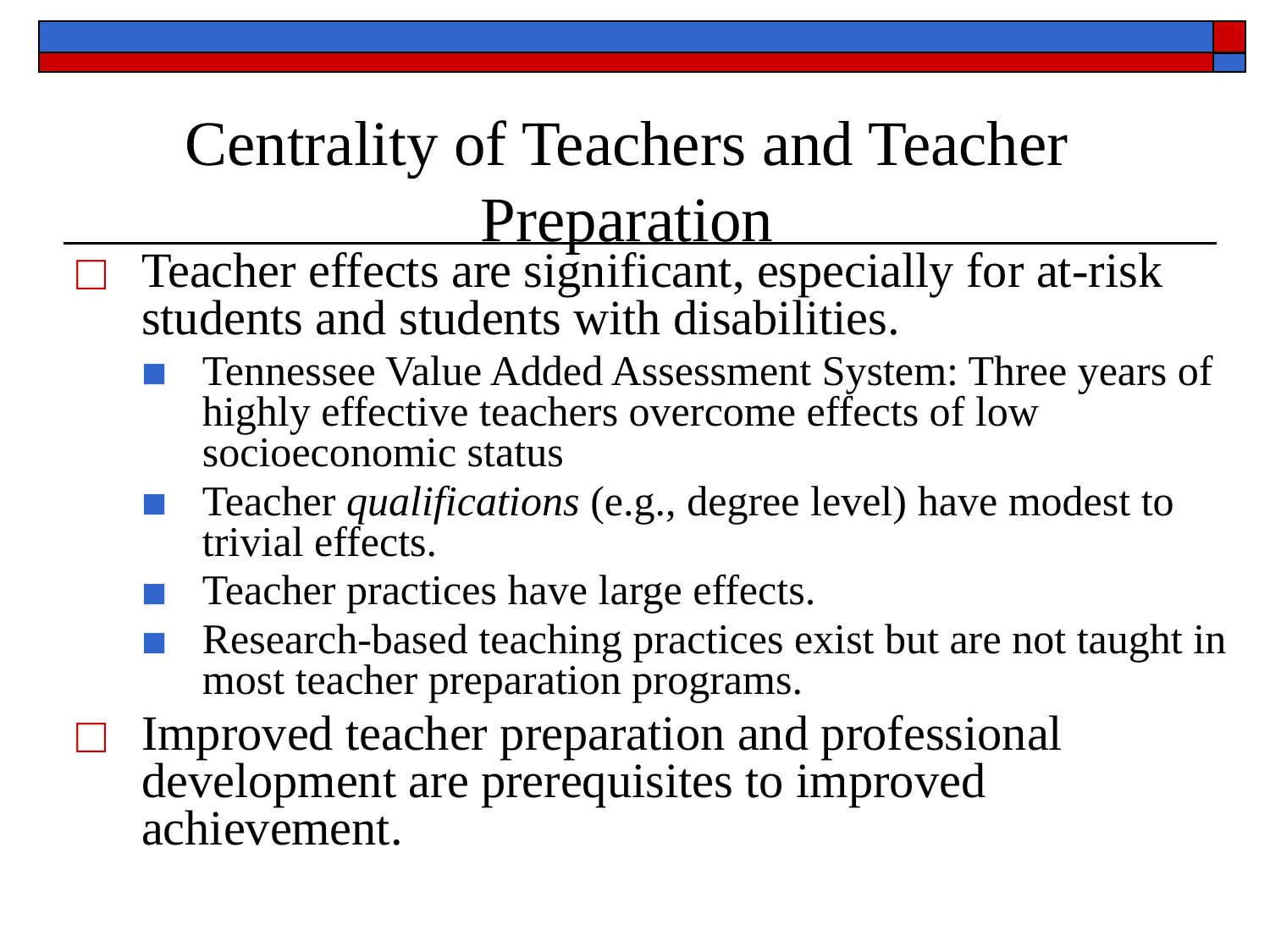

Centrality of Teachers and Teacher  Preparation
Teacher effects are significant, especially for at-risk students and students with disabilities.
Tennessee Value Added Assessment System: Three years of highly effective teachers overcome effects of low socioeconomic status
Teacher qualifications (e.g., degree level) have modest to trivial effects.
Teacher practices have large effects.
Research-based teaching practices exist but are not taught in most teacher preparation programs.
Improved teacher preparation and professional development are prerequisites to improved achievement.